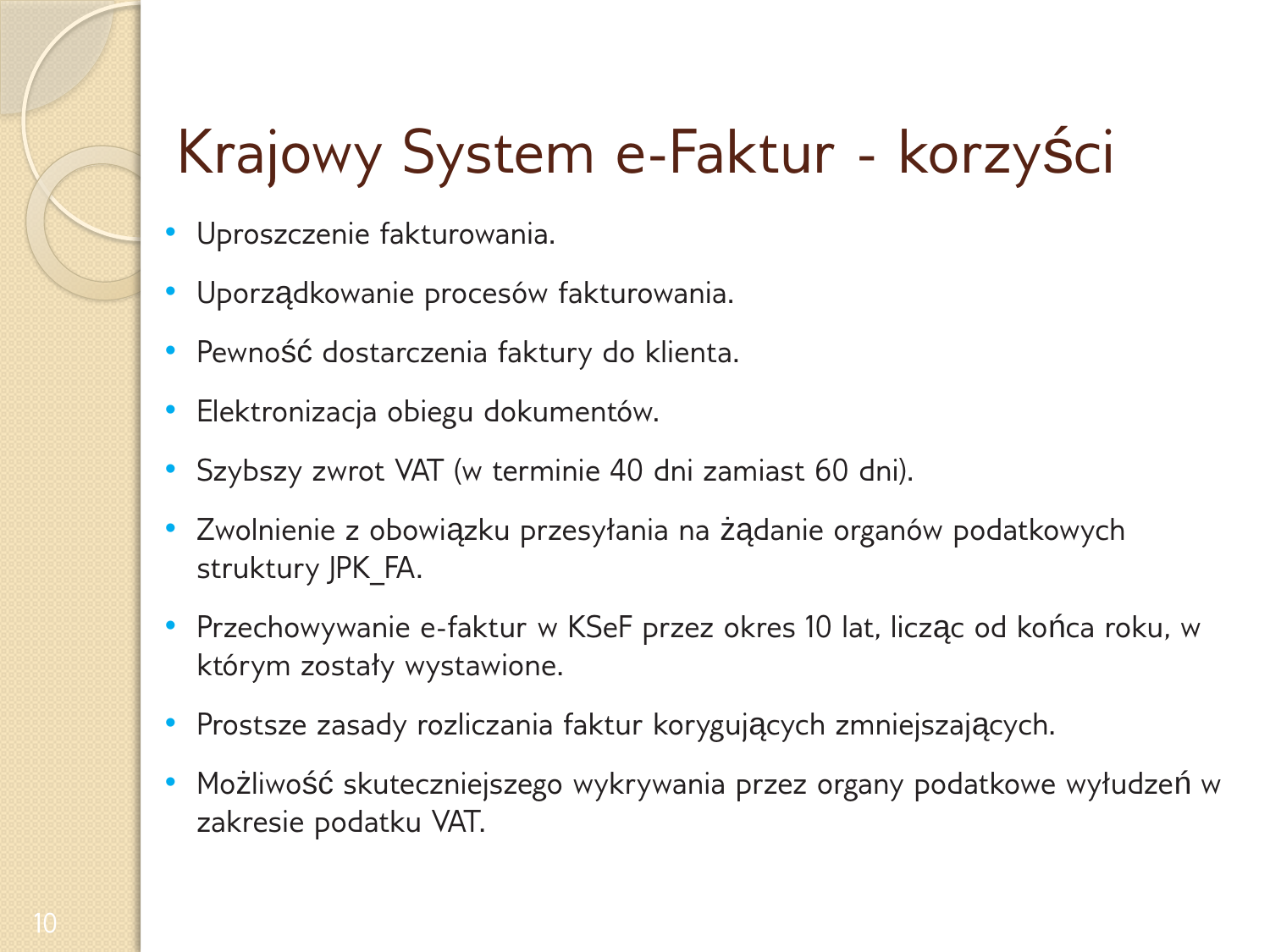

# Krajowy System e-Faktur - korzyści
Uproszczenie fakturowania.
Uporządkowanie procesów fakturowania.
Pewność dostarczenia faktury do klienta.
Elektronizacja obiegu dokumentów.
Szybszy zwrot VAT (w terminie 40 dni zamiast 60 dni).
Zwolnienie z obowiązku przesyłania na żądanie organów podatkowych struktury JPK_FA.
Przechowywanie e-faktur w KSeF przez okres 10 lat, licząc od końca roku, w którym zostały wystawione.
Prostsze zasady rozliczania faktur korygujących zmniejszających.
Możliwość skuteczniejszego wykrywania przez organy podatkowe wyłudzeń w zakresie podatku VAT.
10